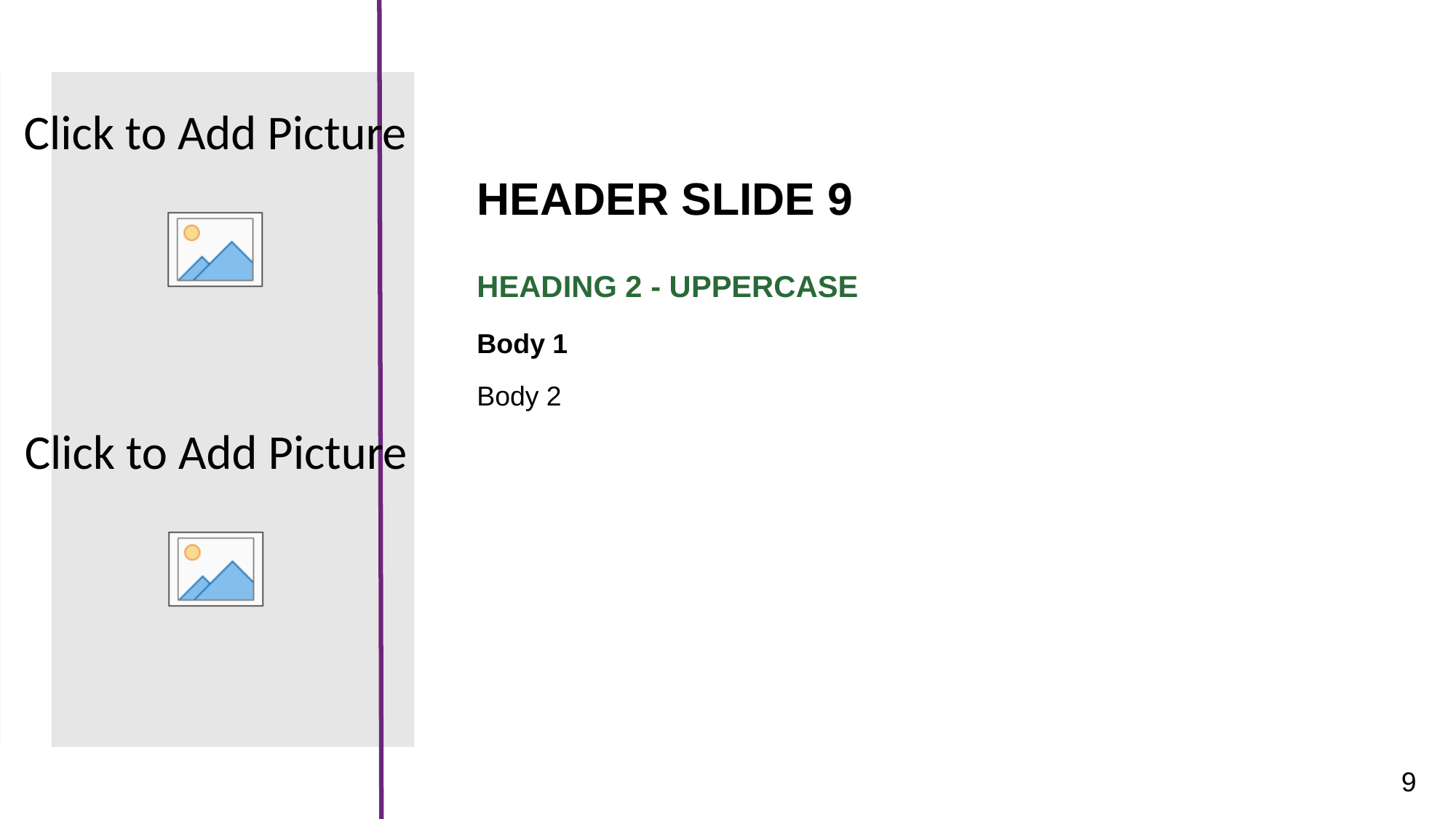

# HEADER SLIDE 9
HEADING 2 - UPPERCASE
Body 1
Body 2

9